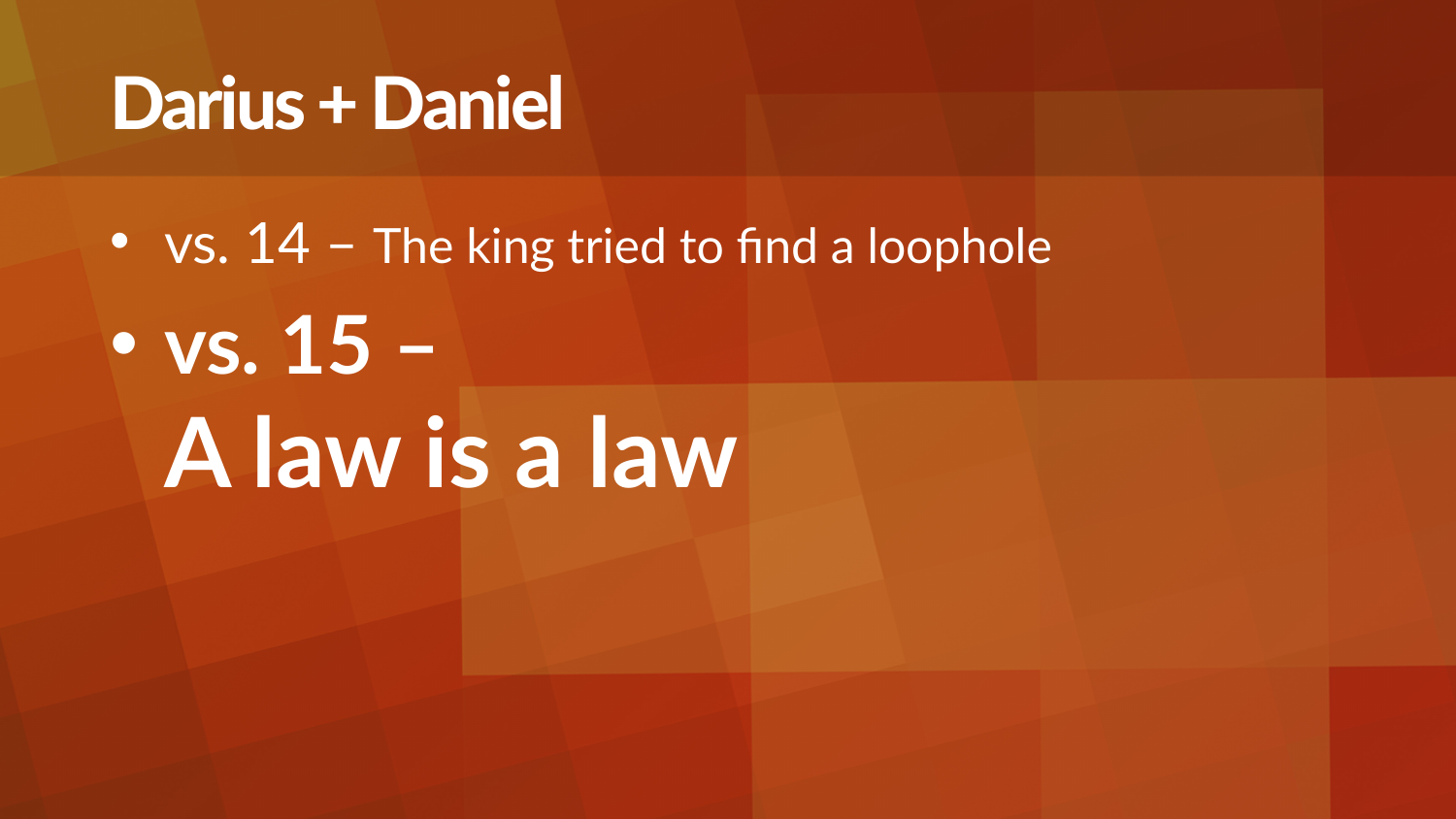

# Darius + Daniel
vs. 14 – The king tried to find a loophole
vs. 15 –
A law is a law